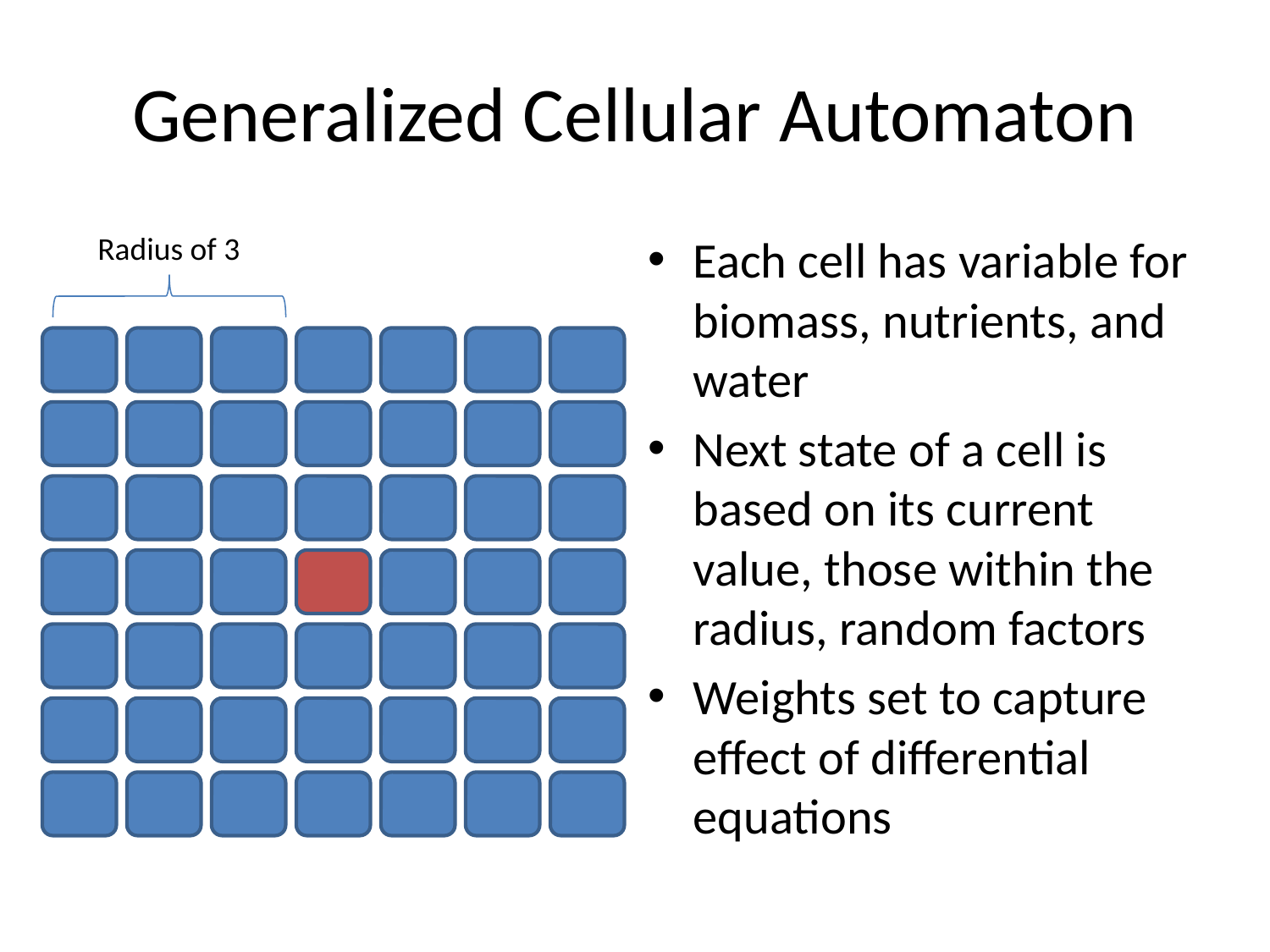

# Generalized Cellular Automaton

Radius of 3
Each cell has variable for biomass, nutrients, and water
Next state of a cell is based on its current value, those within the radius, random factors
Weights set to capture effect of differential equations